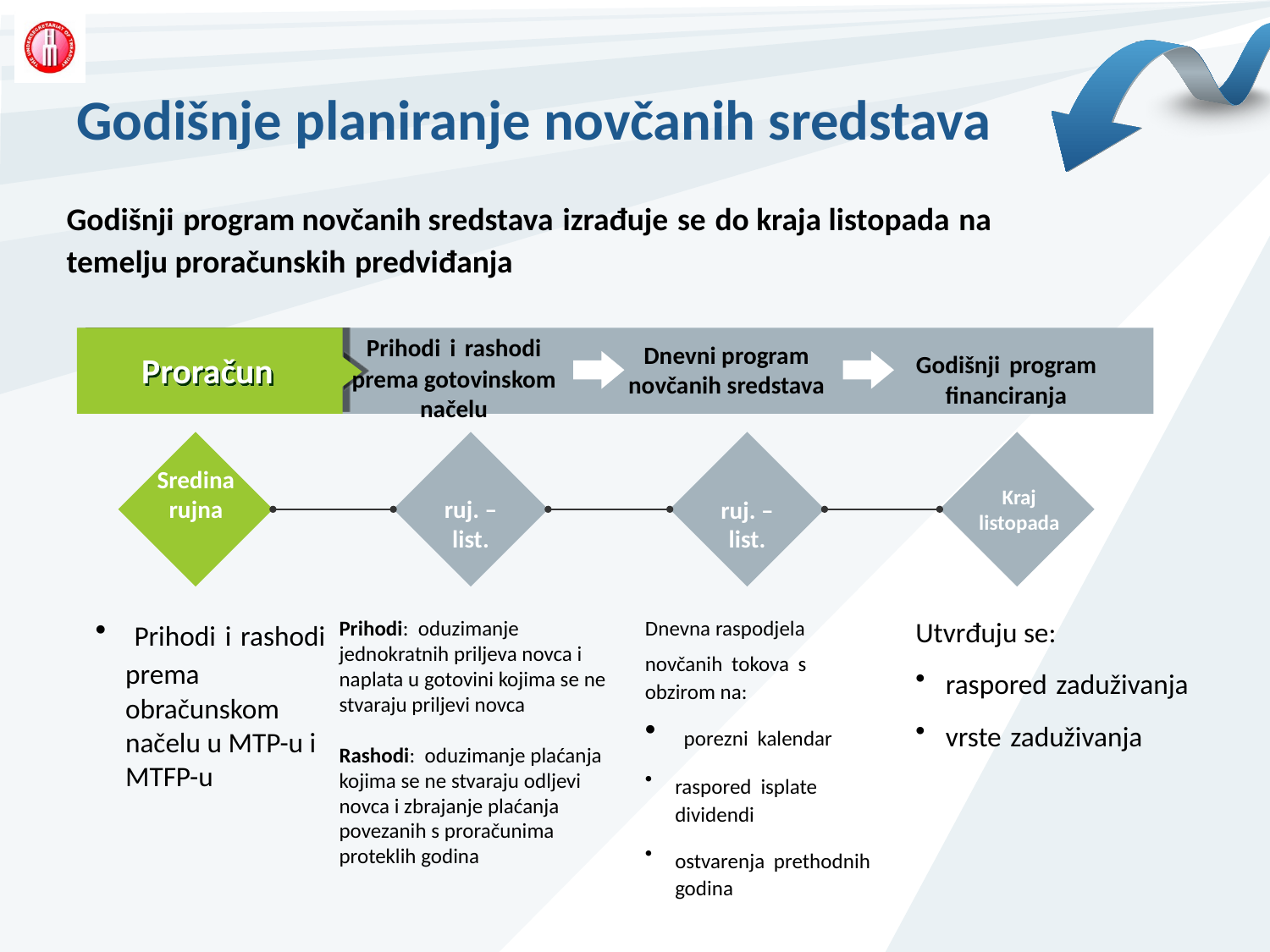

# Godišnje planiranje novčanih sredstava
Godišnji program novčanih sredstava izrađuje se do kraja listopada na temelju proračunskih predviđanja
Prihodi i rashodi prema gotovinskom načelu

Dnevni program novčanih sredstava
Godišnji program financiranja
Proračun

Sredina rujna
Kraj listopada
ruj. – list.
ruj. – list.
 Prihodi i rashodi prema obračunskom načelu u MTP-u i MTFP-u

Prihodi:  oduzimanje jednokratnih priljeva novca i naplata u gotovini kojima se ne stvaraju priljevi novca

Rashodi:  oduzimanje plaćanja kojima se ne stvaraju odljevi novca i zbrajanje plaćanja povezanih s proračunima proteklih godina

Dnevna raspodjela novčanih tokova s obzirom na:
 porezni kalendar
raspored isplate dividendi
ostvarenja prethodnih godina

Utvrđuju se:
raspored zaduživanja
vrste zaduživanja